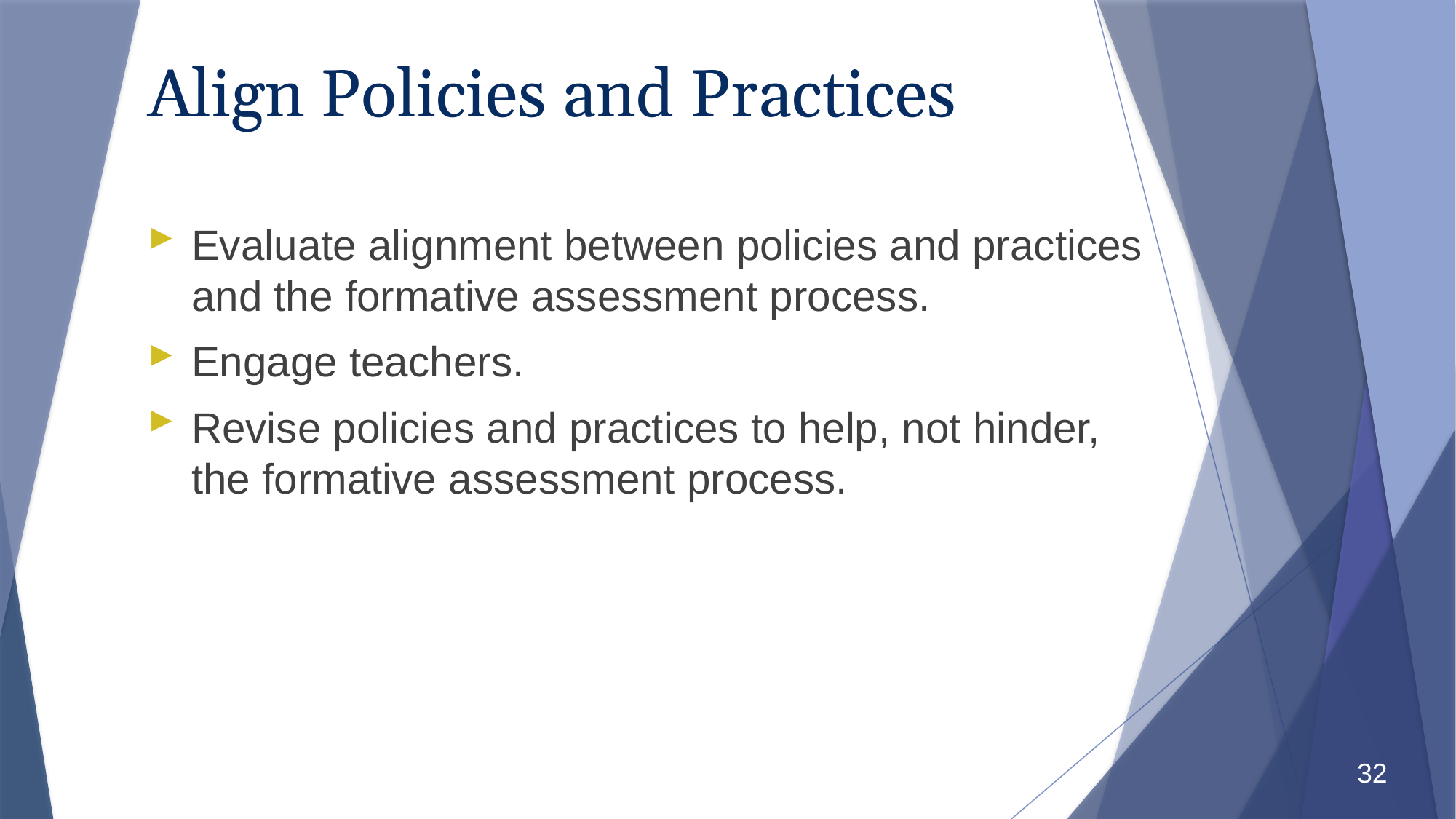

# Align Policies and Practices
Evaluate alignment between policies and practices and the formative assessment process.
Engage teachers.
Revise policies and practices to help, not hinder, the formative assessment process.
32